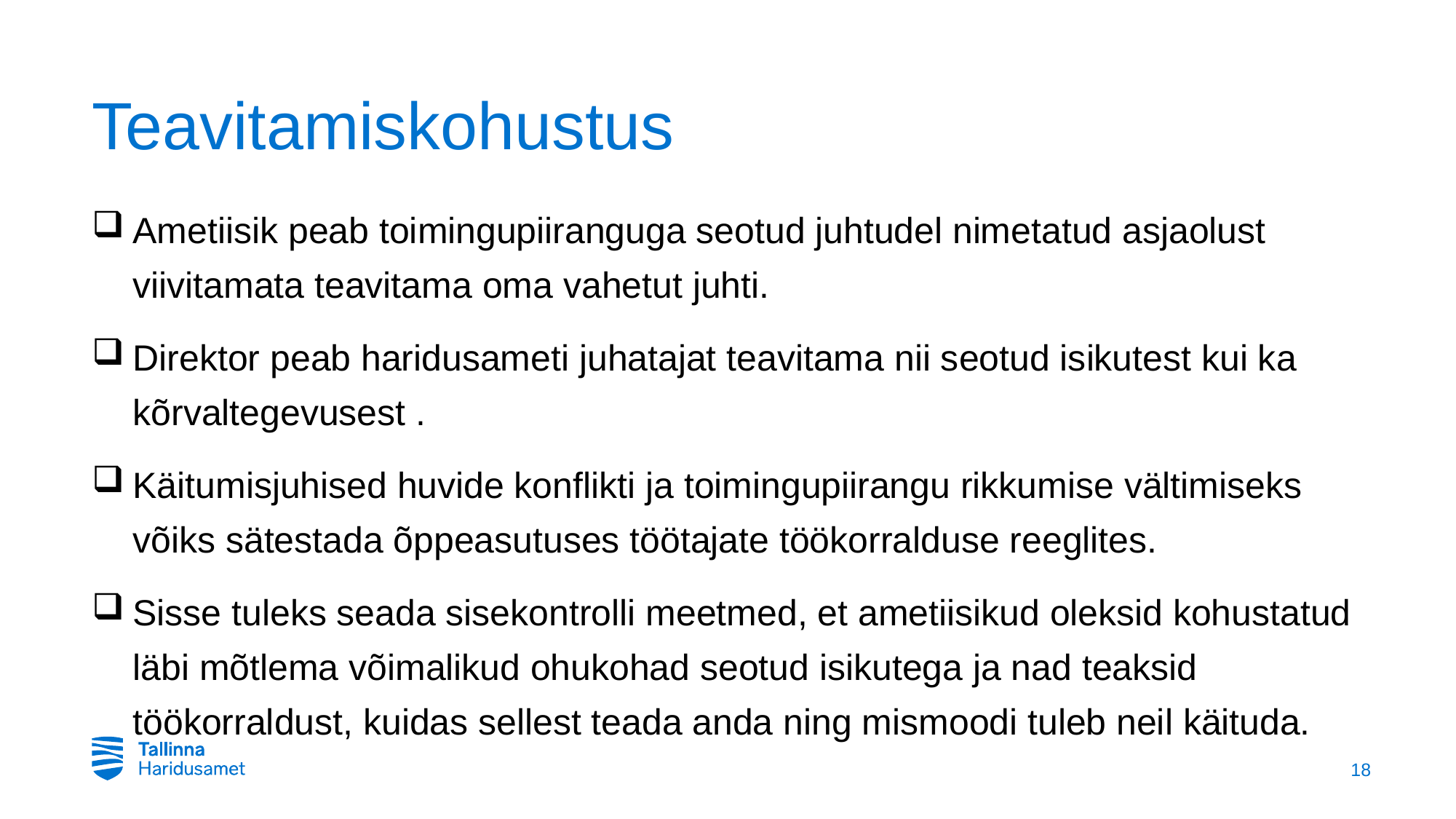

# Teavitamiskohustus
Ametiisik peab toimingupiiranguga seotud juhtudel nimetatud asjaolust viivitamata teavitama oma vahetut juhti.
Direktor peab haridusameti juhatajat teavitama nii seotud isikutest kui ka kõrvaltegevusest .
Käitumisjuhised huvide konflikti ja toimingupiirangu rikkumise vältimiseks võiks sätestada õppeasutuses töötajate töökorralduse reeglites.
Sisse tuleks seada sisekontrolli meetmed, et ametiisikud oleksid kohustatud läbi mõtlema võimalikud ohukohad seotud isikutega ja nad teaksid töökorraldust, kuidas sellest teada anda ning mismoodi tuleb neil käituda.
18